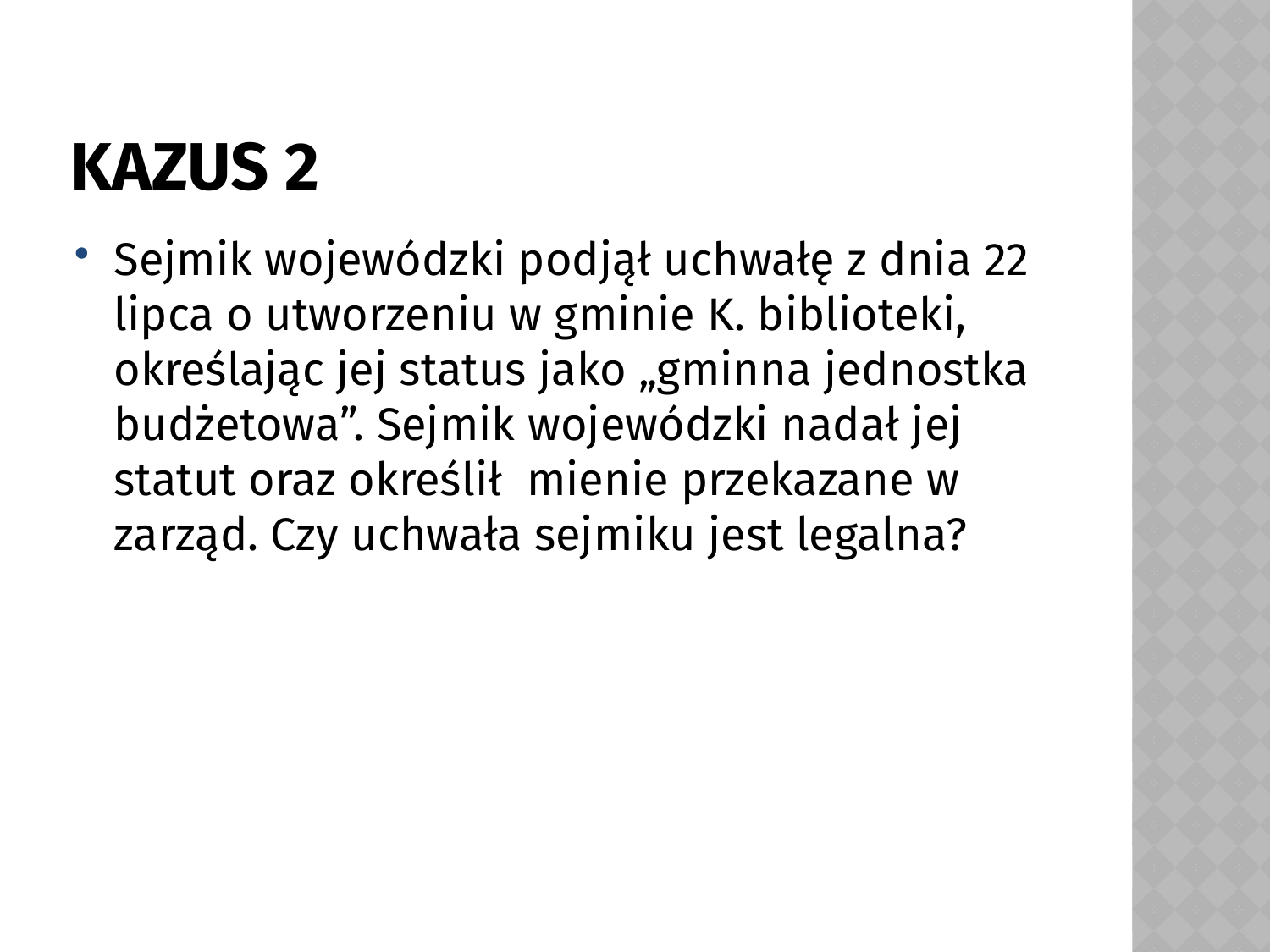

# KAZUS 2
Sejmik wojewódzki podjął uchwałę z dnia 22 lipca o utworzeniu w gminie K. biblioteki, określając jej status jako „gminna jednostka budżetowa”. Sejmik wojewódzki nadał jej statut oraz określił  mienie przekazane w zarząd. Czy uchwała sejmiku jest legalna?